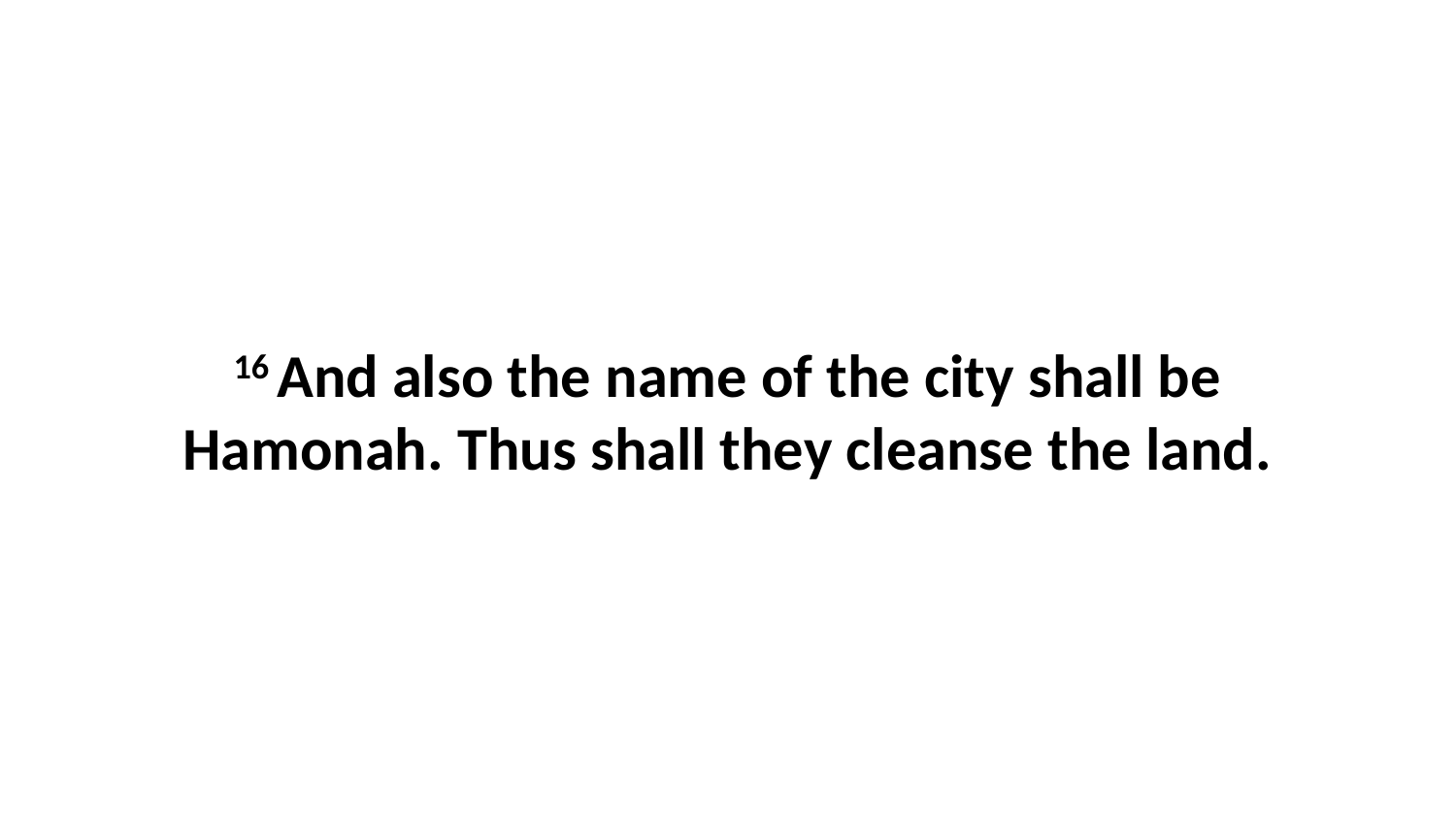

16 And also the name of the city shall be Hamonah. Thus shall they cleanse the land.